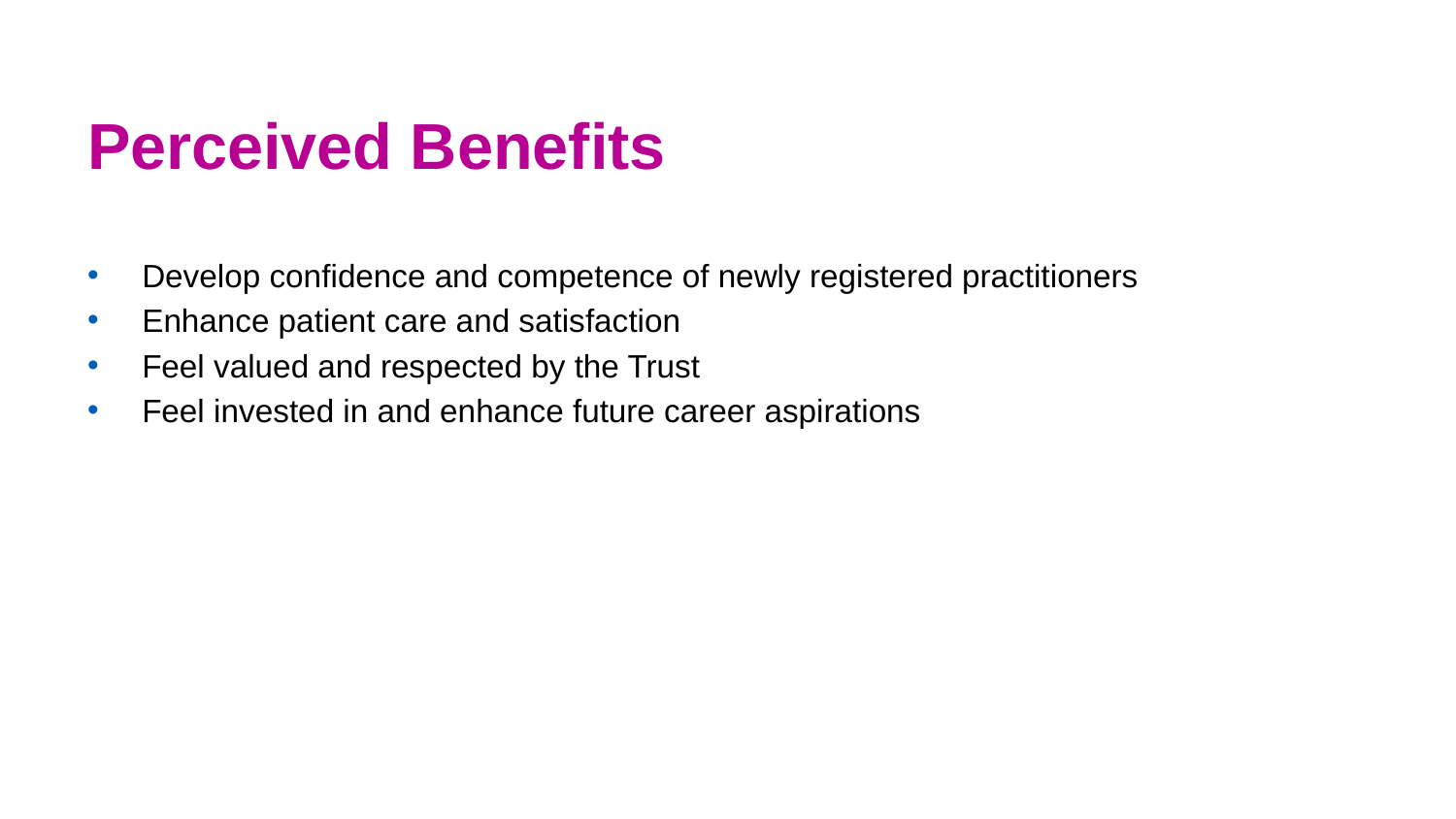

# Perceived Benefits
Develop confidence and competence of newly registered practitioners
Enhance patient care and satisfaction
Feel valued and respected by the Trust
Feel invested in and enhance future career aspirations